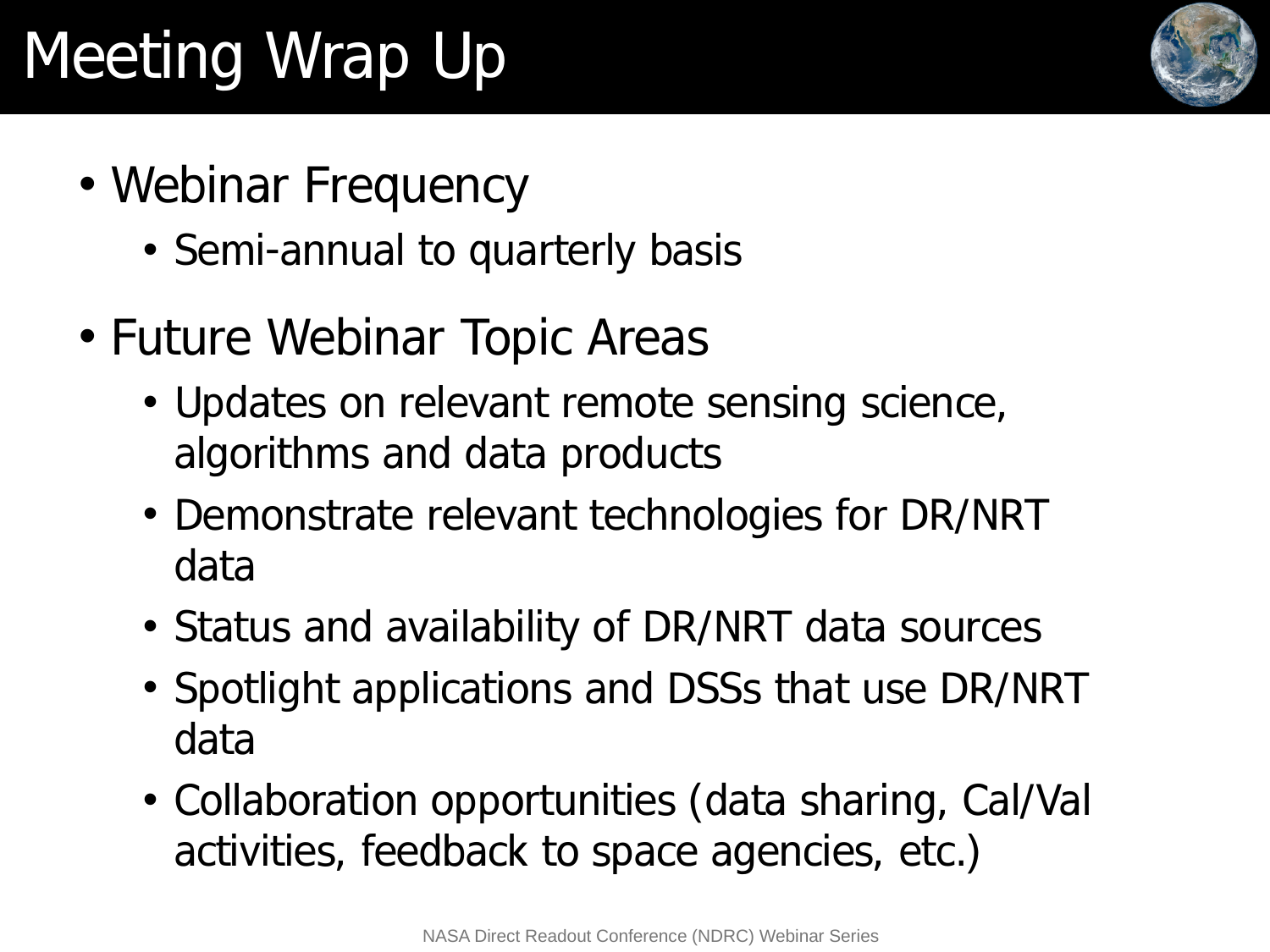

# Meeting Wrap Up
Webinar Frequency
Semi-annual to quarterly basis
Future Webinar Topic Areas
Updates on relevant remote sensing science, algorithms and data products
Demonstrate relevant technologies for DR/NRT data
Status and availability of DR/NRT data sources
Spotlight applications and DSSs that use DR/NRT data
Collaboration opportunities (data sharing, Cal/Val activities, feedback to space agencies, etc.)

NASA Direct Readout Conference (NDRC) Webinar Series